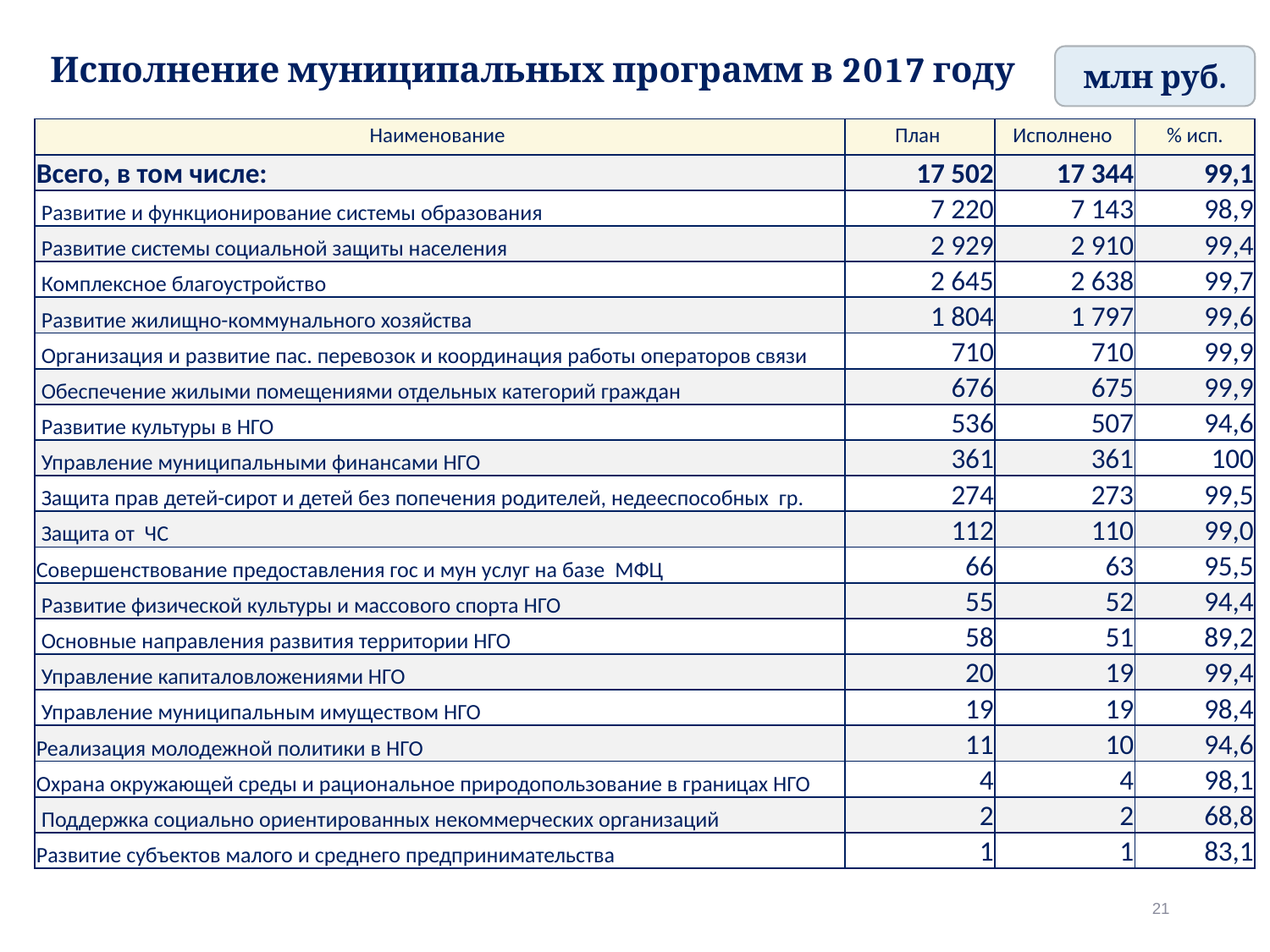

# Исполнение муниципальных программ в 2017 году
млн руб.
| Наименование | План | Исполнено | % исп. |
| --- | --- | --- | --- |
| Всего, в том числе: | 17 502 | 17 344 | 99,1 |
| Развитие и функционирование системы образования | 7 220 | 7 143 | 98,9 |
| Развитие системы социальной защиты населения | 2 929 | 2 910 | 99,4 |
| Комплексное благоустройство | 2 645 | 2 638 | 99,7 |
| Развитие жилищно-коммунального хозяйства | 1 804 | 1 797 | 99,6 |
| Организация и развитие пас. перевозок и координация работы операторов связи | 710 | 710 | 99,9 |
| Обеспечение жилыми помещениями отдельных категорий граждан | 676 | 675 | 99,9 |
| Развитие культуры в НГО | 536 | 507 | 94,6 |
| Управление муниципальными финансами НГО | 361 | 361 | 100 |
| Защита прав детей-сирот и детей без попечения родителей, недееспособных гр. | 274 | 273 | 99,5 |
| Защита от ЧС | 112 | 110 | 99,0 |
| Совершенствование предоставления гос и мун услуг на базе МФЦ | 66 | 63 | 95,5 |
| Развитие физической культуры и массового спорта НГО | 55 | 52 | 94,4 |
| Основные направления развития территории НГО | 58 | 51 | 89,2 |
| Управление капиталовложениями НГО | 20 | 19 | 99,4 |
| Управление муниципальным имуществом НГО | 19 | 19 | 98,4 |
| Реализация молодежной политики в НГО | 11 | 10 | 94,6 |
| Охрана окружающей среды и рациональное природопользование в границах НГО | 4 | 4 | 98,1 |
| Поддержка социально ориентированных некоммерческих организаций | 2 | 2 | 68,8 |
| Развитие субъектов малого и среднего предпринимательства | 1 | 1 | 83,1 |
21